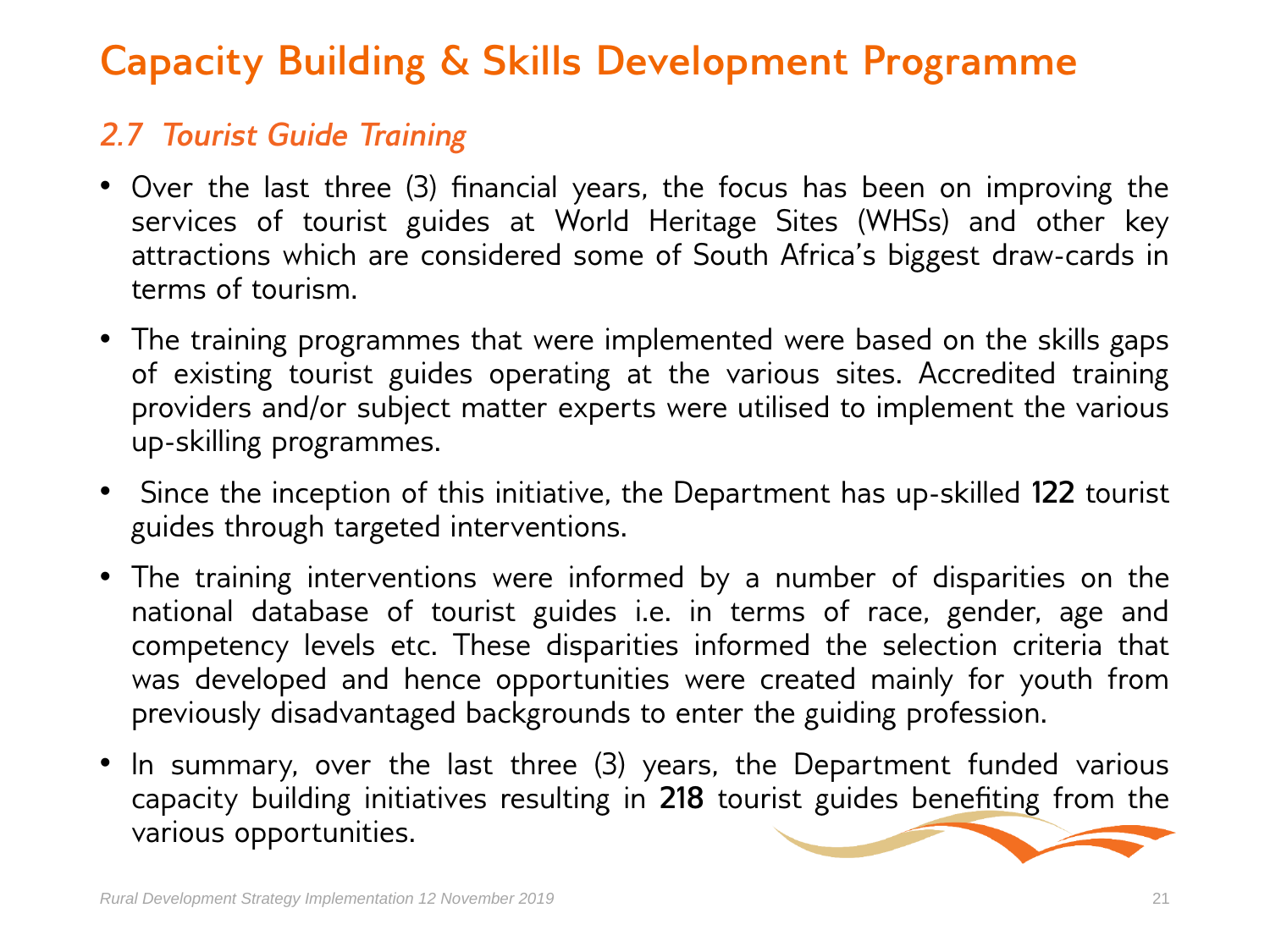

# Capacity Building & Skills Development Programme
2.7  Tourist Guide Training
Over the last three (3) financial years, the focus has been on improving the services of tourist guides at World Heritage Sites (WHSs) and other key attractions which are considered some of South Africa’s biggest draw-cards in terms of tourism.
The training programmes that were implemented were based on the skills gaps of existing tourist guides operating at the various sites. Accredited training providers and/or subject matter experts were utilised to implement the various up-skilling programmes.
 Since the inception of this initiative, the Department has up-skilled 122 tourist guides through targeted interventions.
The training interventions were informed by a number of disparities on the national database of tourist guides i.e. in terms of race, gender, age and competency levels etc. These disparities informed the selection criteria that was developed and hence opportunities were created mainly for youth from previously disadvantaged backgrounds to enter the guiding profession.
In summary, over the last three (3) years, the Department funded various capacity building initiatives resulting in 218 tourist guides benefiting from the various opportunities.

Rural Development Strategy Implementation 12 November 2019
21